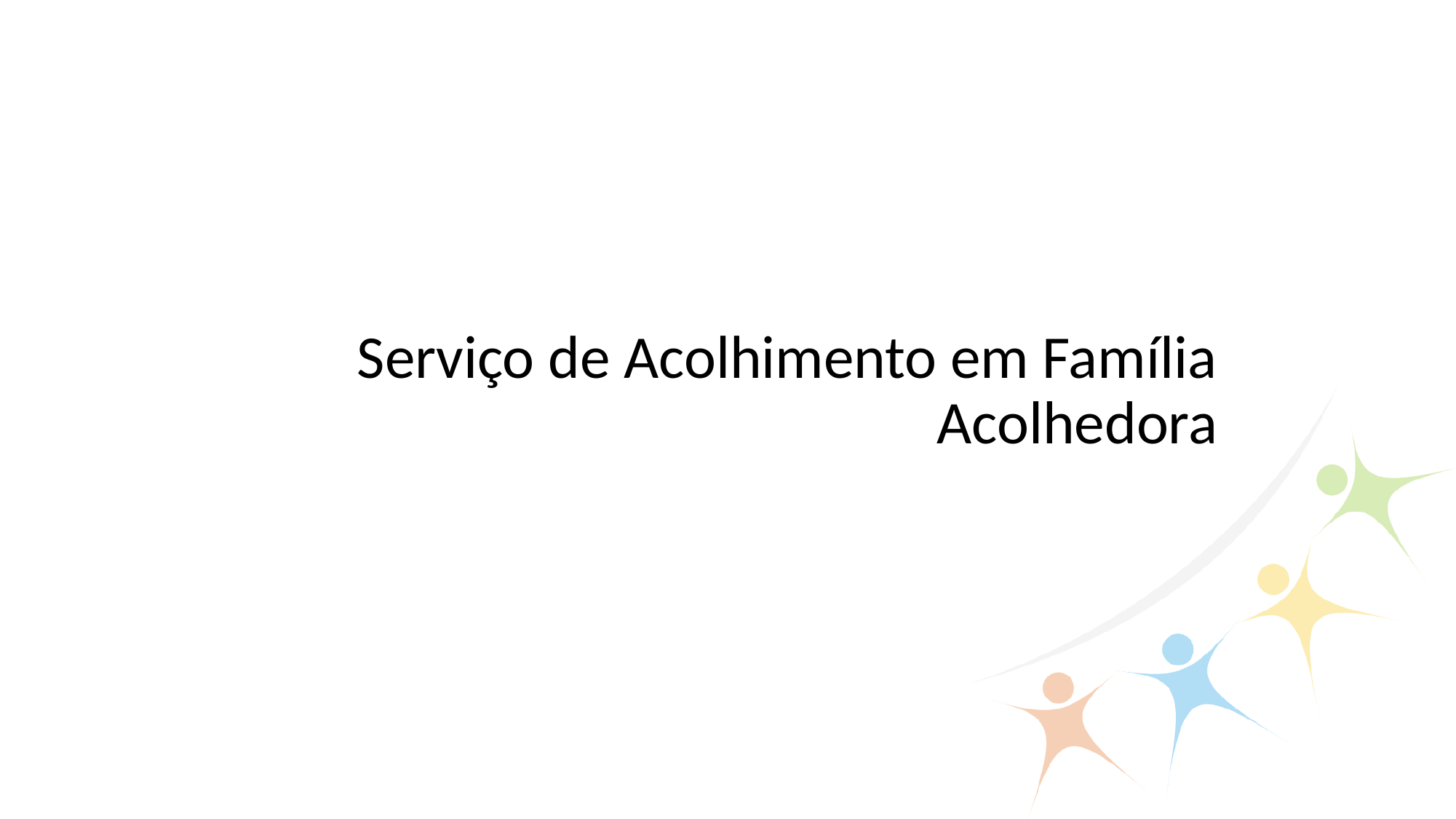

# Serviço de Acolhimento em Família Acolhedora